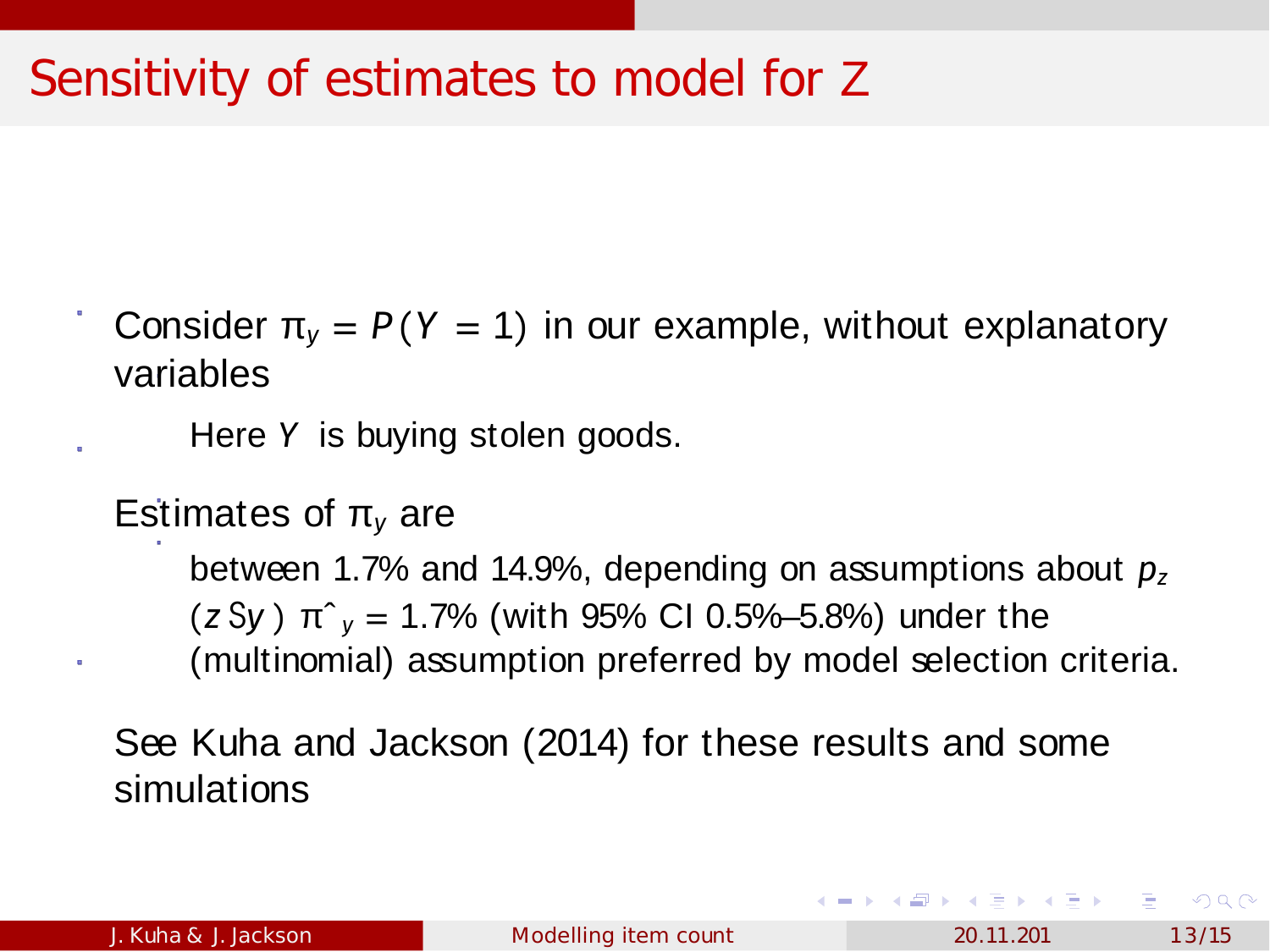

# Sensitivity of estimates to model for Z
Consider πy  = P(Y = 1) in our example, without explanatory variables
Here Y  is buying stolen goods.
Estimates of πy  are
between 1.7% and 14.9%, depending on assumptions about pz (z Sy ) πˆy  = 1.7% (with 95% CI 0.5%–5.8%) under the (multinomial) assumption preferred by model selection criteria.

See Kuha and Jackson (2014) for these results and some simulations

J. Kuha & J. Jackson
Modelling item count data
20.11.2014
13/15